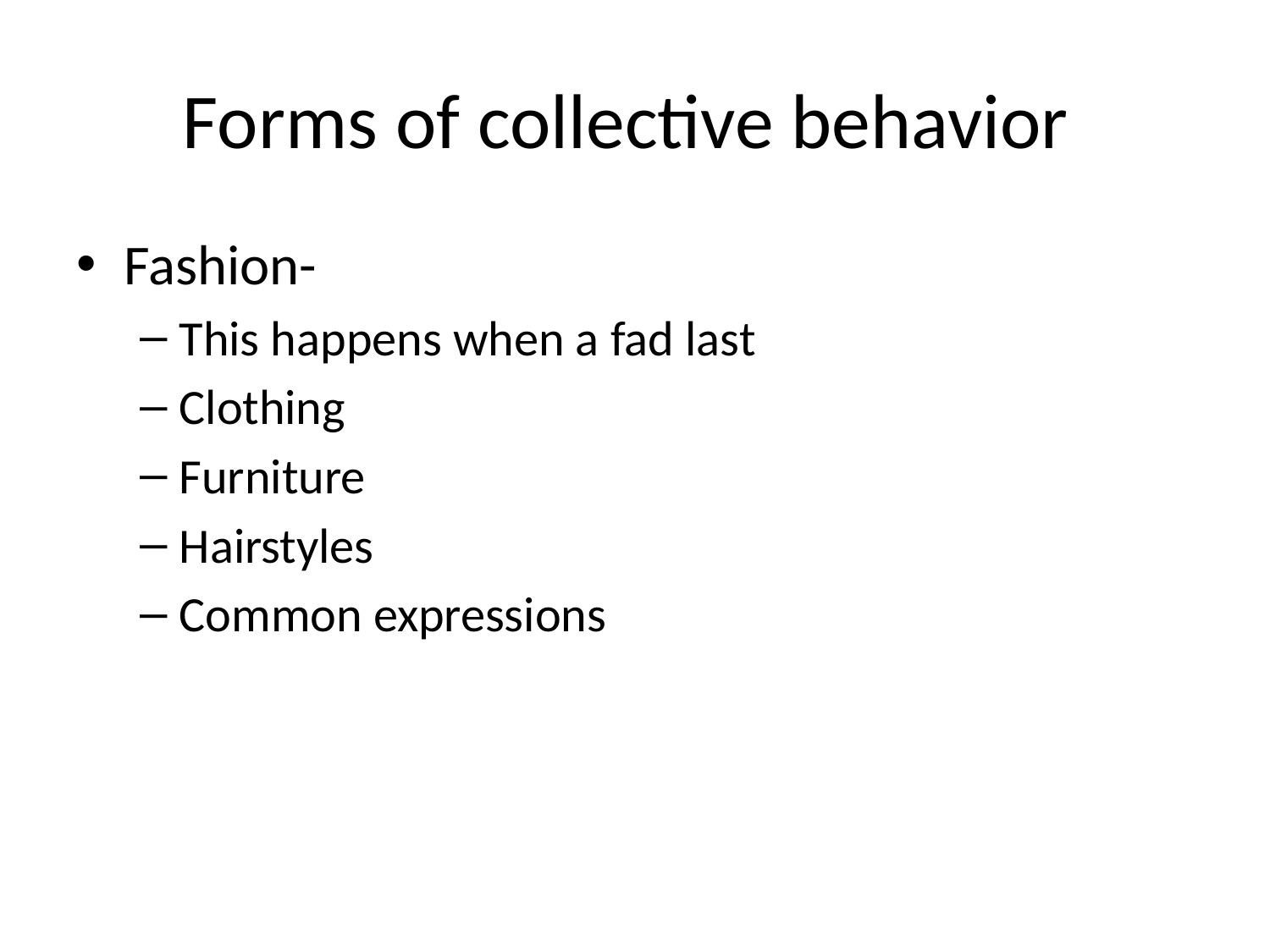

# Forms of collective behavior
Fashion-
This happens when a fad last
Clothing
Furniture
Hairstyles
Common expressions